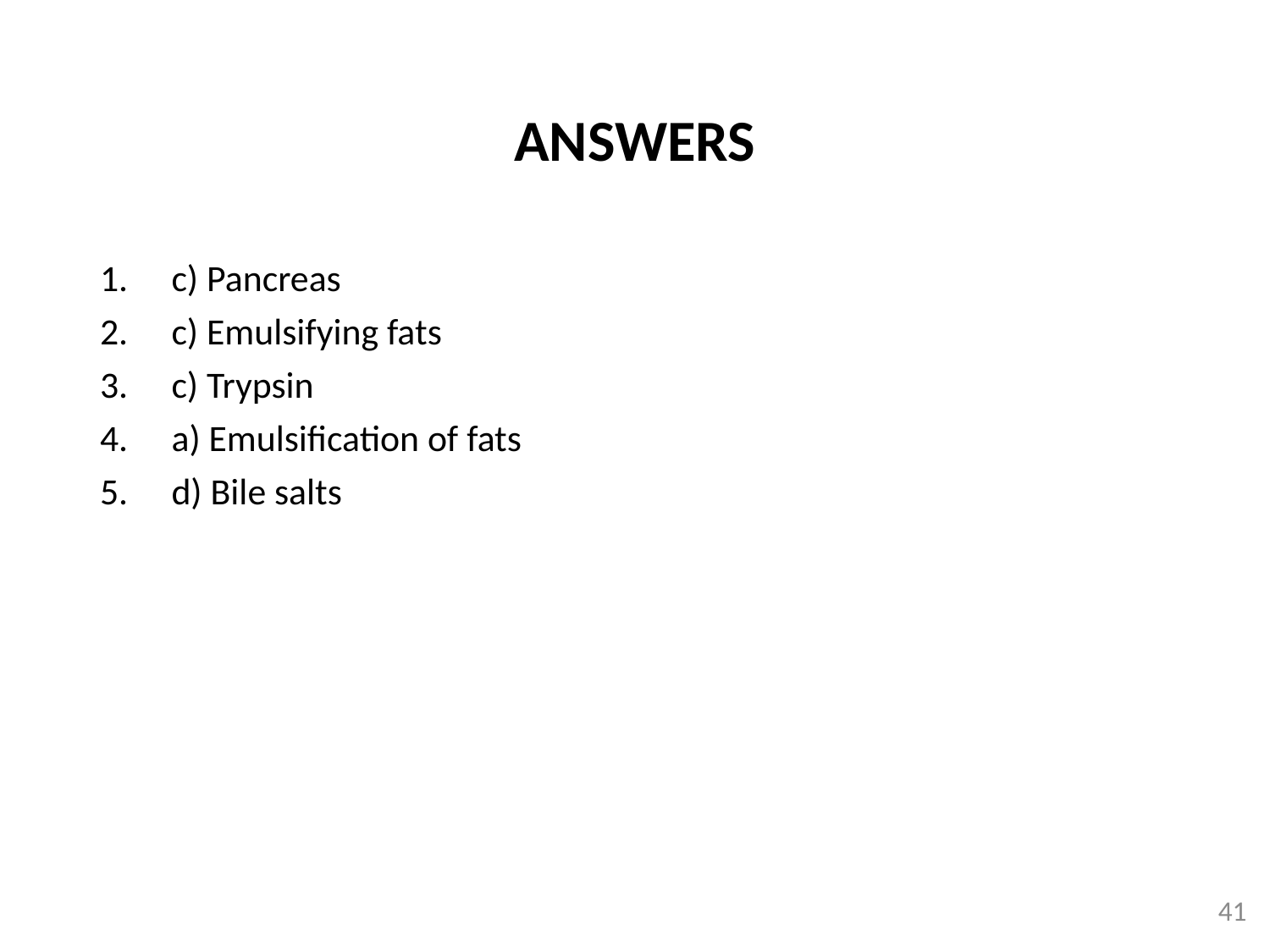

# ANSWERS
c) Pancreas
c) Emulsifying fats
c) Trypsin
a) Emulsification of fats
d) Bile salts

41